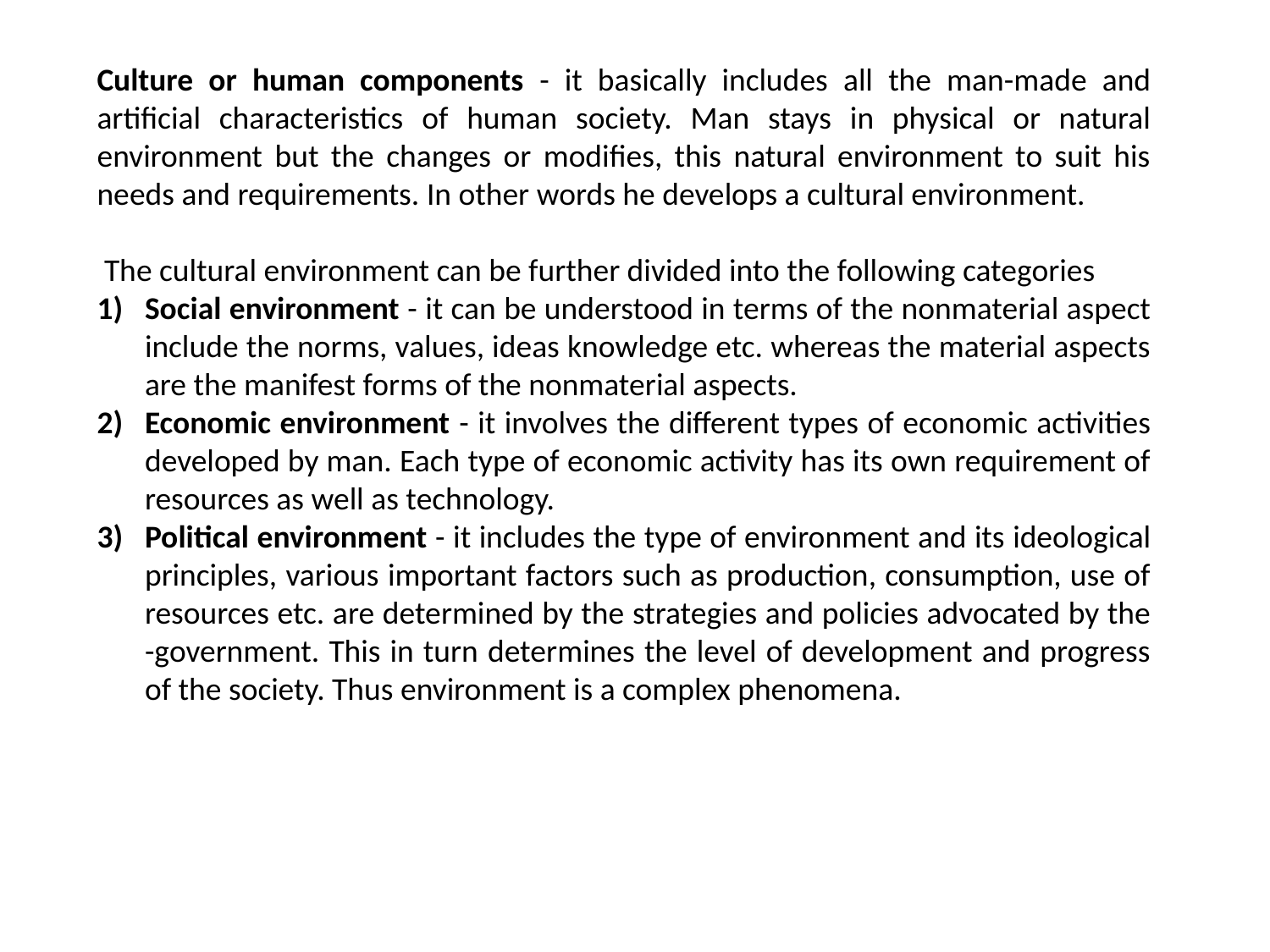

Culture or human components - it basically includes all the man-made and artificial characteristics of human society. Man stays in physical or natural environment but the changes or modifies, this natural environment to suit his needs and requirements. In other words he develops a cultural environment.

 The cultural environment can be further divided into the following categories
Social environment - it can be understood in terms of the nonmaterial aspect include the norms, values, ideas knowledge etc. whereas the material aspects are the manifest forms of the nonmaterial aspects.
Economic environment - it involves the different types of economic activities developed by man. Each type of economic activity has its own requirement of resources as well as technology.
Political environment - it includes the type of environment and its ideological principles, various important factors such as production, consumption, use of resources etc. are determined by the strategies and policies advocated by the -government. This in turn determines the level of development and progress of the society. Thus environment is a complex phenomena.